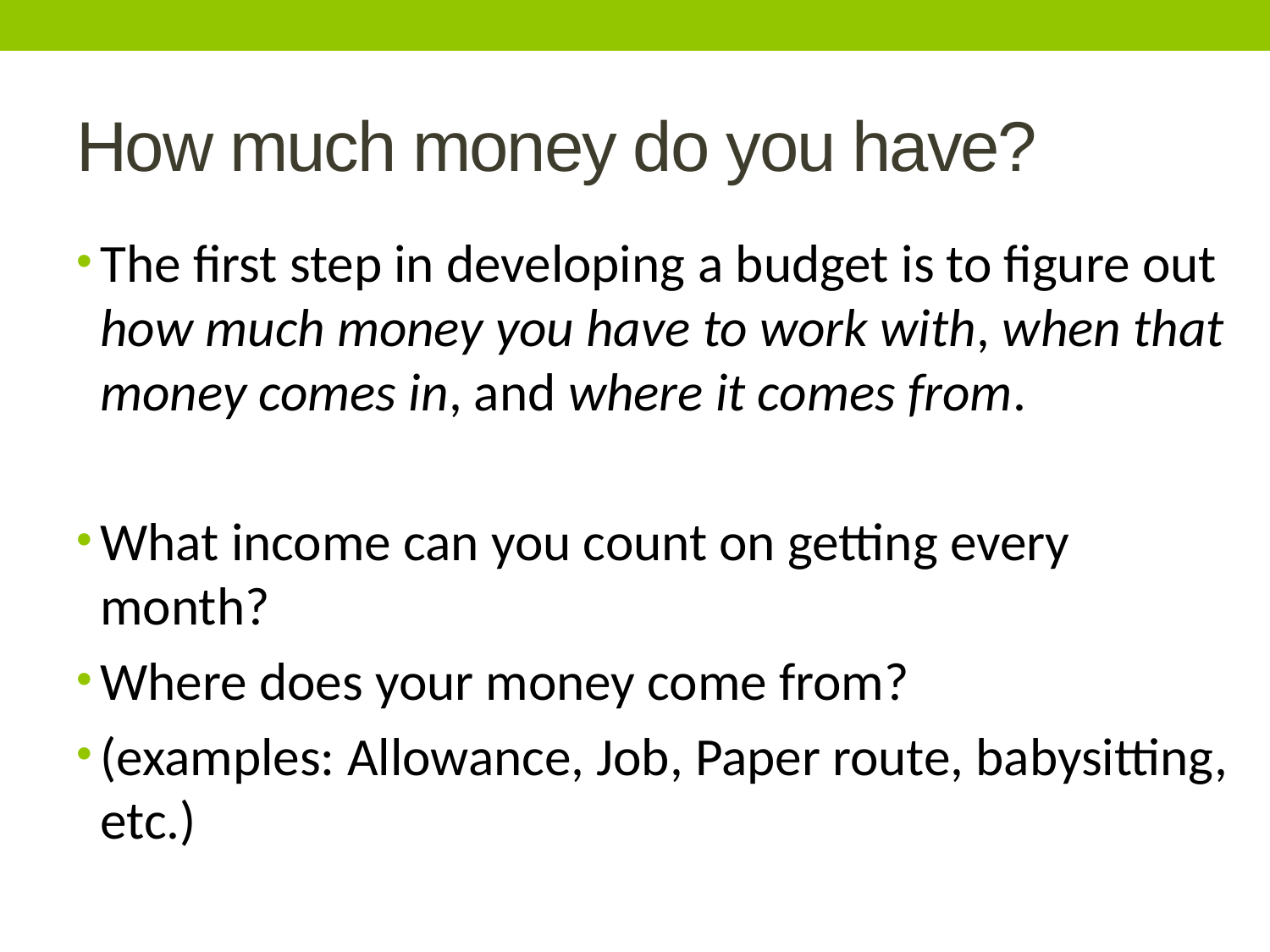

# How much money do you have?
The first step in developing a budget is to figure out how much money you have to work with, when that money comes in, and where it comes from.

What income can you count on getting every month?
Where does your money come from?
(examples: Allowance, Job, Paper route, babysitting, etc.)